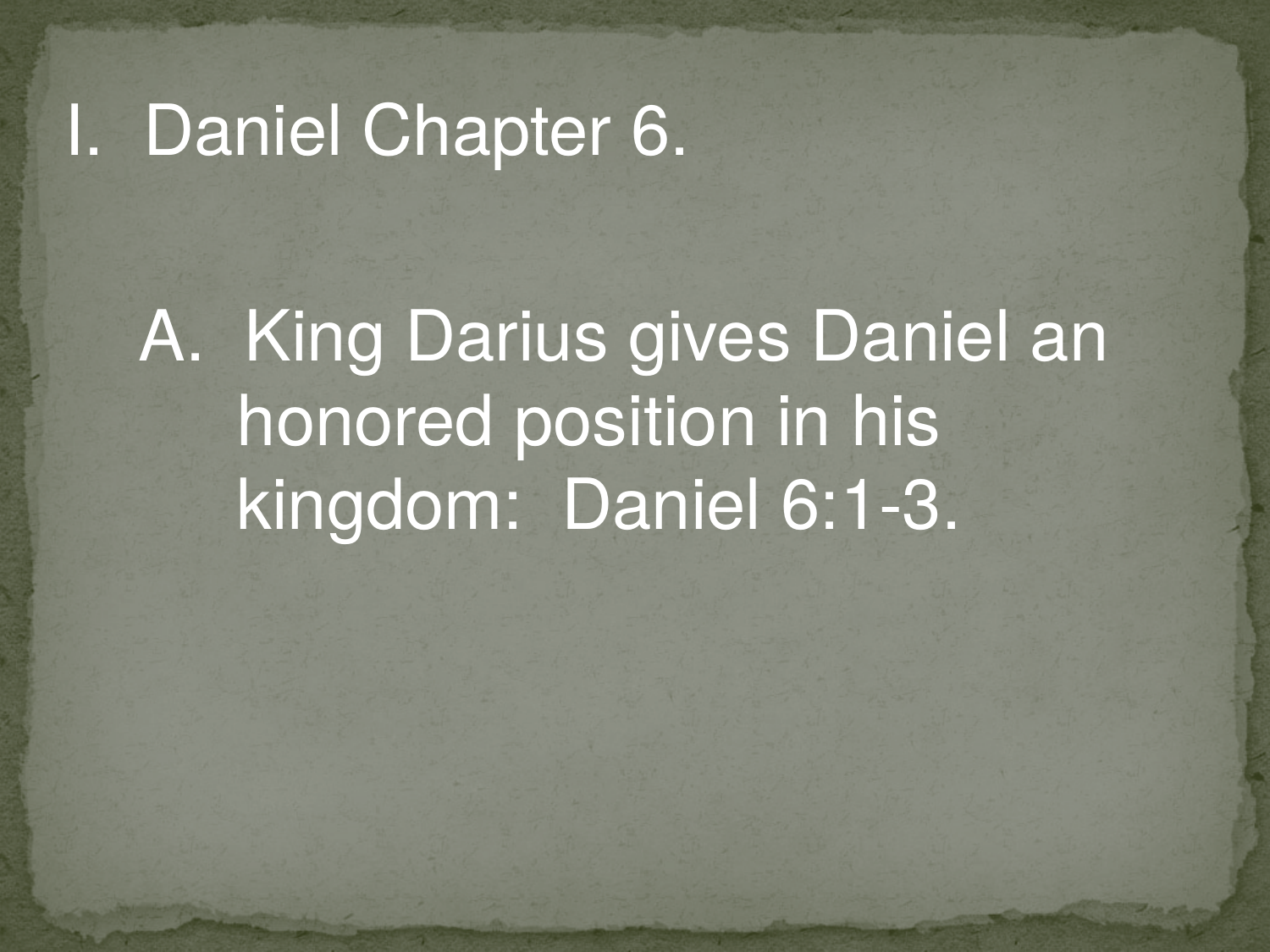

#
I.  Daniel Chapter 6.
A.  King Darius gives Daniel an
     honored position in his
     kingdom:  Daniel 6:1-3.